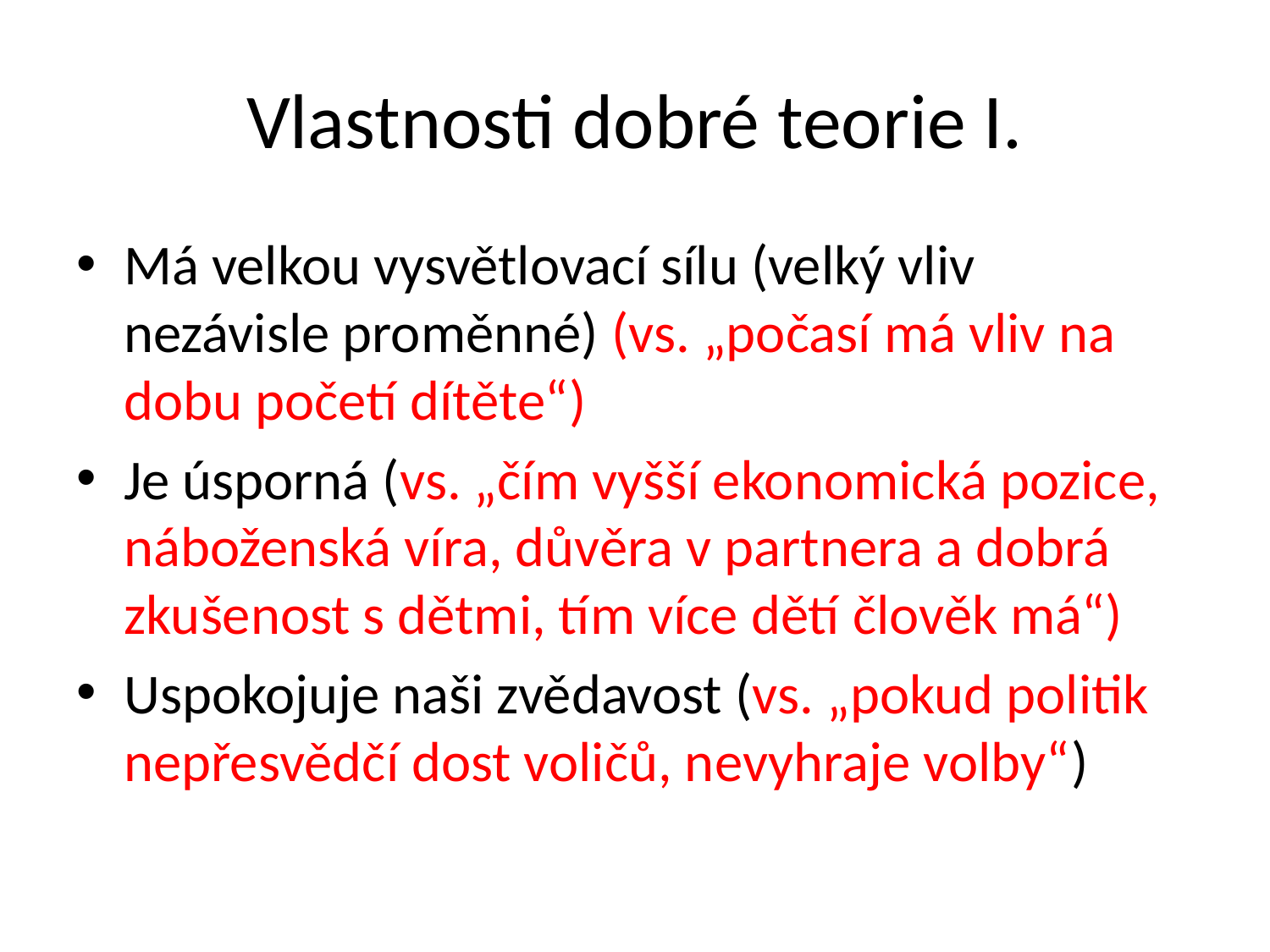

# Vlastnosti dobré teorie I.
Má velkou vysvětlovací sílu (velký vliv nezávisle proměnné) (vs. „počasí má vliv na dobu početí dítěte“)
Je úsporná (vs. „čím vyšší ekonomická pozice, náboženská víra, důvěra v partnera a dobrá zkušenost s dětmi, tím více dětí člověk má“)
Uspokojuje naši zvědavost (vs. „pokud politik nepřesvědčí dost voličů, nevyhraje volby“)